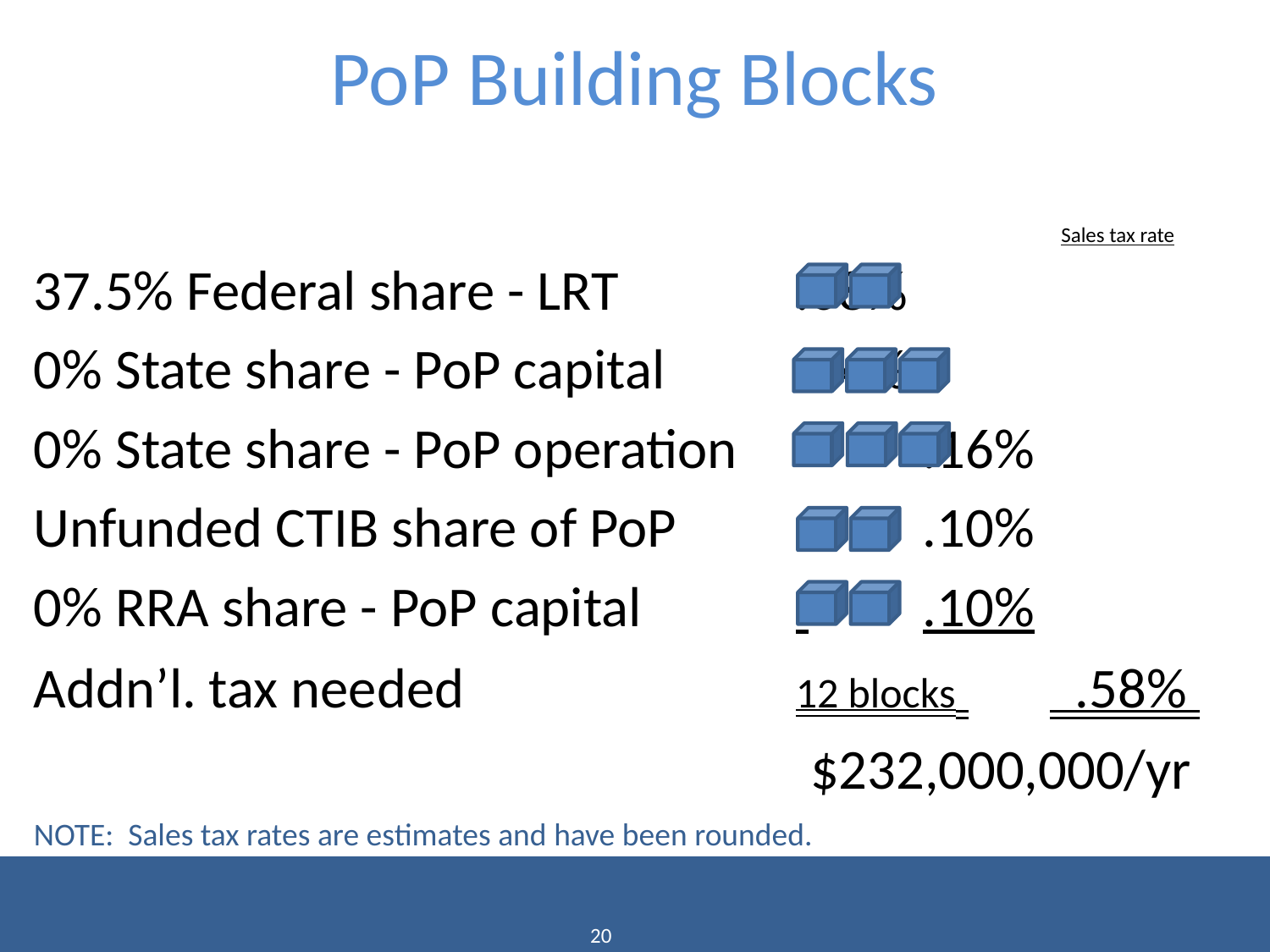

# PoP Building Blocks

37.5% Federal share - LRT 		.08%
0% State share - PoP capital		.14%
0% State share - PoP operation		.16%
Unfunded CTIB share of PoP		.10%
0% RRA share - PoP capital            	 	.10%
Addn’l. tax needed			12 blocks 	  .58%
						  $232,000,000/yr
NOTE:  Sales tax rates are estimates and have been rounded.
Sales tax rate